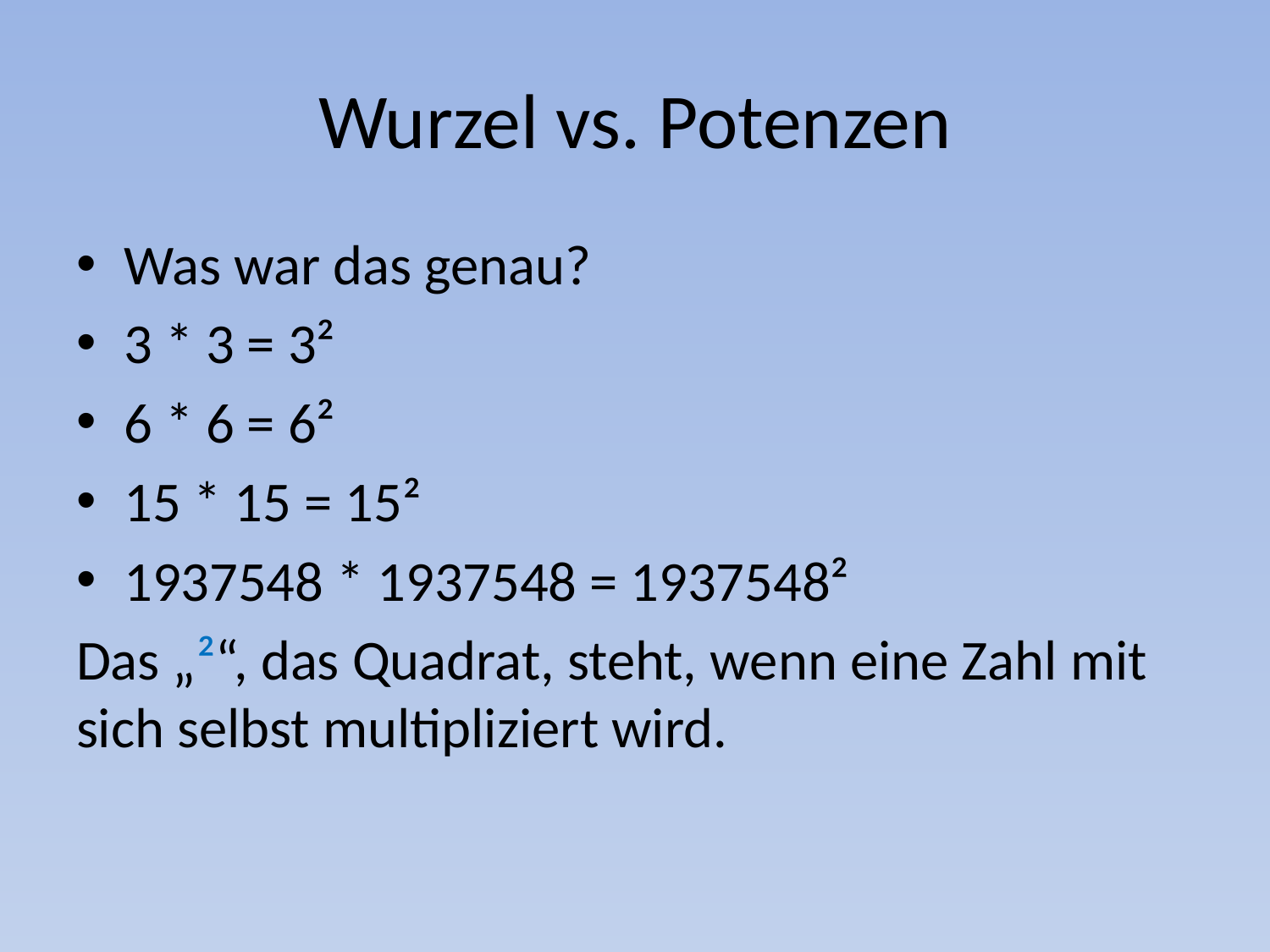

# Wurzel vs. Potenzen
Was war das genau?
3 * 3 = 3²
6 * 6 = 6²
15 * 15 = 15²
1937548 * 1937548 = 1937548²
Das „²“, das Quadrat, steht, wenn eine Zahl mit sich selbst multipliziert wird.